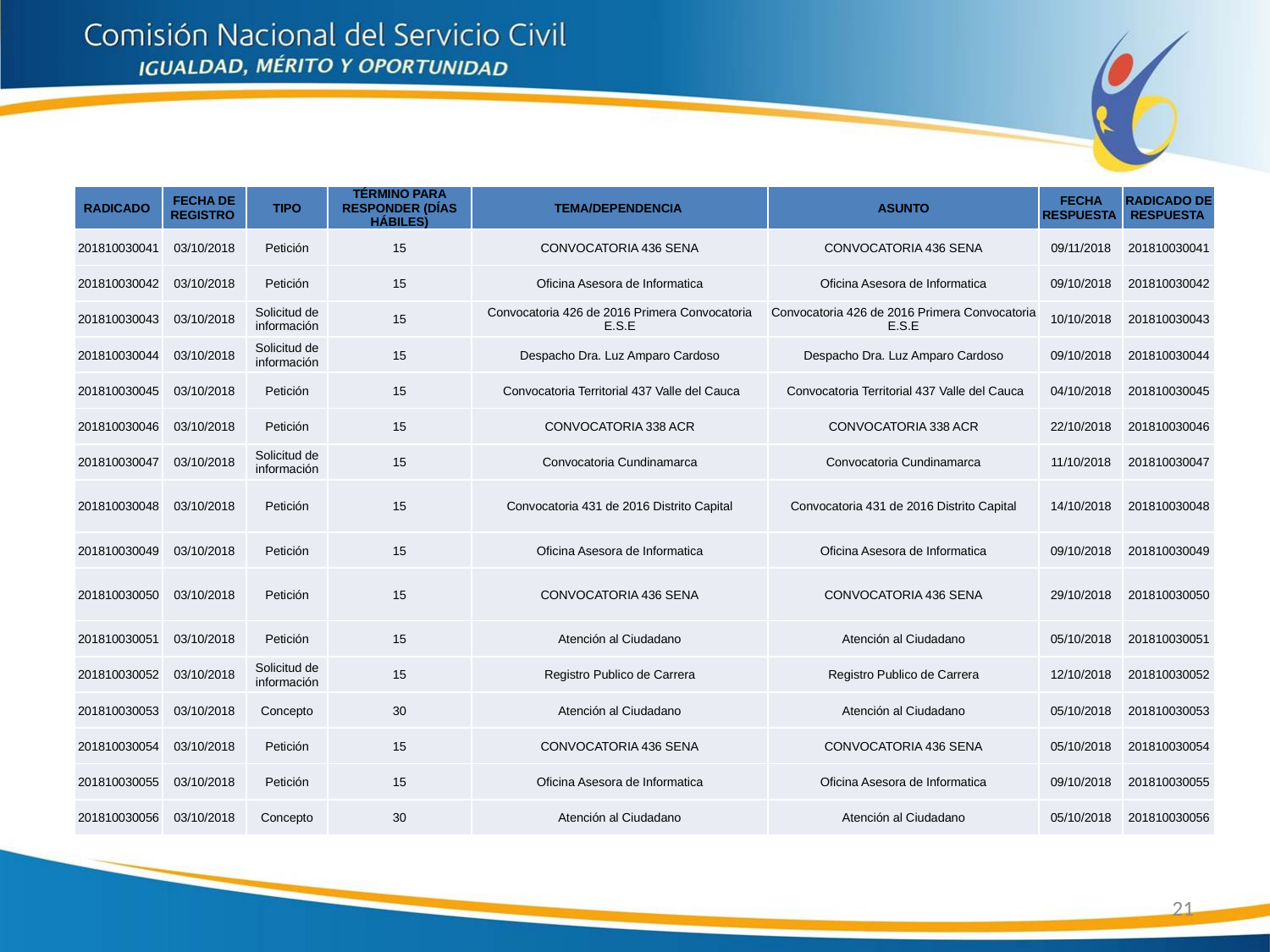

| RADICADO | FECHA DE REGISTRO | TIPO | TÉRMINO PARA RESPONDER (DÍAS HÁBILES) | TEMA/DEPENDENCIA | ASUNTO | FECHA RESPUESTA | RADICADO DE RESPUESTA |
| --- | --- | --- | --- | --- | --- | --- | --- |
| 201810030041 | 03/10/2018 | Petición | 15 | CONVOCATORIA 436 SENA | CONVOCATORIA 436 SENA | 09/11/2018 | 201810030041 |
| 201810030042 | 03/10/2018 | Petición | 15 | Oficina Asesora de Informatica | Oficina Asesora de Informatica | 09/10/2018 | 201810030042 |
| 201810030043 | 03/10/2018 | Solicitud de información | 15 | Convocatoria 426 de 2016 Primera Convocatoria E.S.E | Convocatoria 426 de 2016 Primera Convocatoria E.S.E | 10/10/2018 | 201810030043 |
| 201810030044 | 03/10/2018 | Solicitud de información | 15 | Despacho Dra. Luz Amparo Cardoso | Despacho Dra. Luz Amparo Cardoso | 09/10/2018 | 201810030044 |
| 201810030045 | 03/10/2018 | Petición | 15 | Convocatoria Territorial 437 Valle del Cauca | Convocatoria Territorial 437 Valle del Cauca | 04/10/2018 | 201810030045 |
| 201810030046 | 03/10/2018 | Petición | 15 | CONVOCATORIA 338 ACR | CONVOCATORIA 338 ACR | 22/10/2018 | 201810030046 |
| 201810030047 | 03/10/2018 | Solicitud de información | 15 | Convocatoria Cundinamarca | Convocatoria Cundinamarca | 11/10/2018 | 201810030047 |
| 201810030048 | 03/10/2018 | Petición | 15 | Convocatoria 431 de 2016 Distrito Capital | Convocatoria 431 de 2016 Distrito Capital | 14/10/2018 | 201810030048 |
| 201810030049 | 03/10/2018 | Petición | 15 | Oficina Asesora de Informatica | Oficina Asesora de Informatica | 09/10/2018 | 201810030049 |
| 201810030050 | 03/10/2018 | Petición | 15 | CONVOCATORIA 436 SENA | CONVOCATORIA 436 SENA | 29/10/2018 | 201810030050 |
| 201810030051 | 03/10/2018 | Petición | 15 | Atención al Ciudadano | Atención al Ciudadano | 05/10/2018 | 201810030051 |
| 201810030052 | 03/10/2018 | Solicitud de información | 15 | Registro Publico de Carrera | Registro Publico de Carrera | 12/10/2018 | 201810030052 |
| 201810030053 | 03/10/2018 | Concepto | 30 | Atención al Ciudadano | Atención al Ciudadano | 05/10/2018 | 201810030053 |
| 201810030054 | 03/10/2018 | Petición | 15 | CONVOCATORIA 436 SENA | CONVOCATORIA 436 SENA | 05/10/2018 | 201810030054 |
| 201810030055 | 03/10/2018 | Petición | 15 | Oficina Asesora de Informatica | Oficina Asesora de Informatica | 09/10/2018 | 201810030055 |
| 201810030056 | 03/10/2018 | Concepto | 30 | Atención al Ciudadano | Atención al Ciudadano | 05/10/2018 | 201810030056 |
21